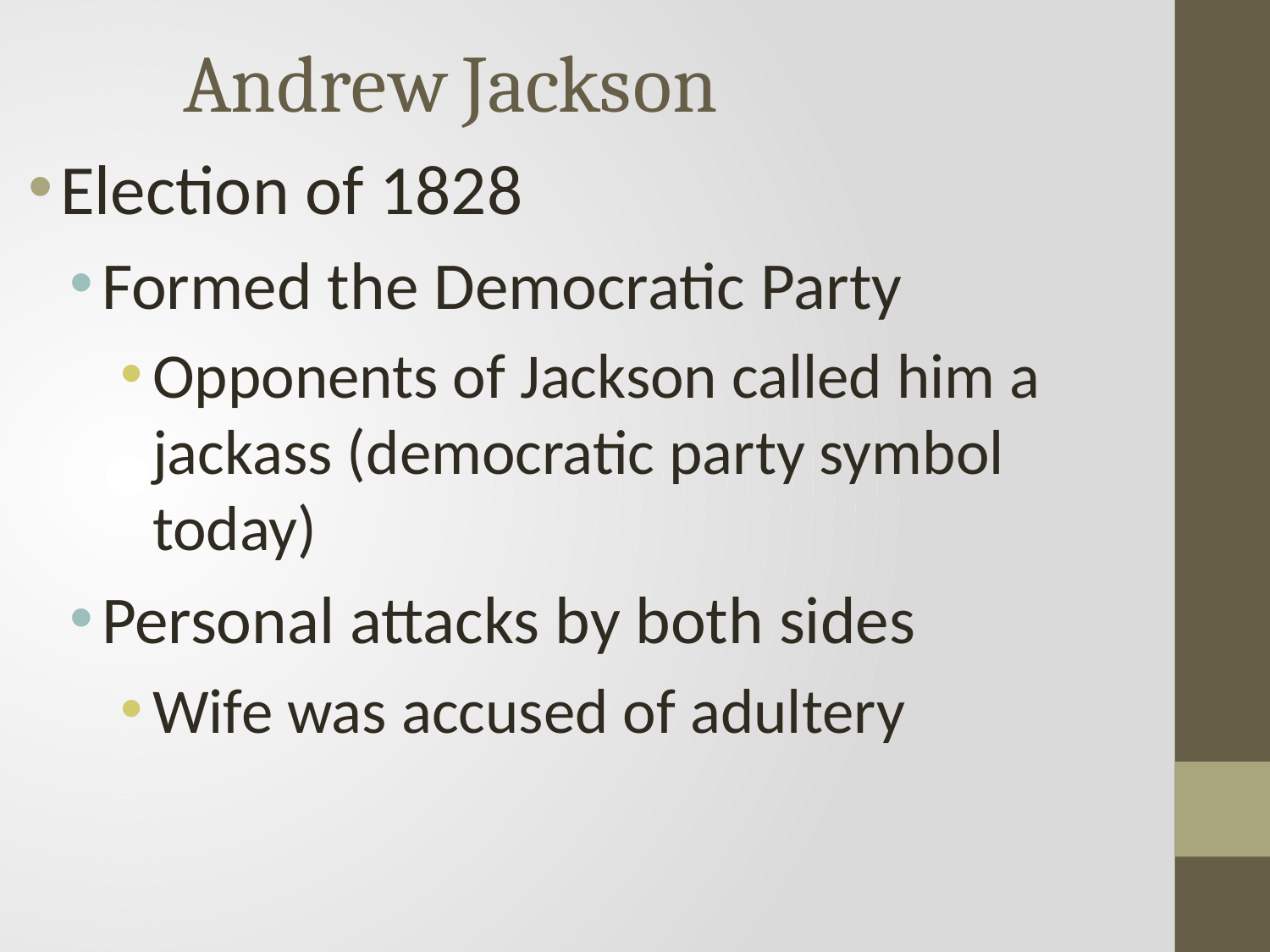

# Andrew Jackson
Election of 1828
Formed the Democratic Party
Opponents of Jackson called him a jackass (democratic party symbol today)
Personal attacks by both sides
Wife was accused of adultery